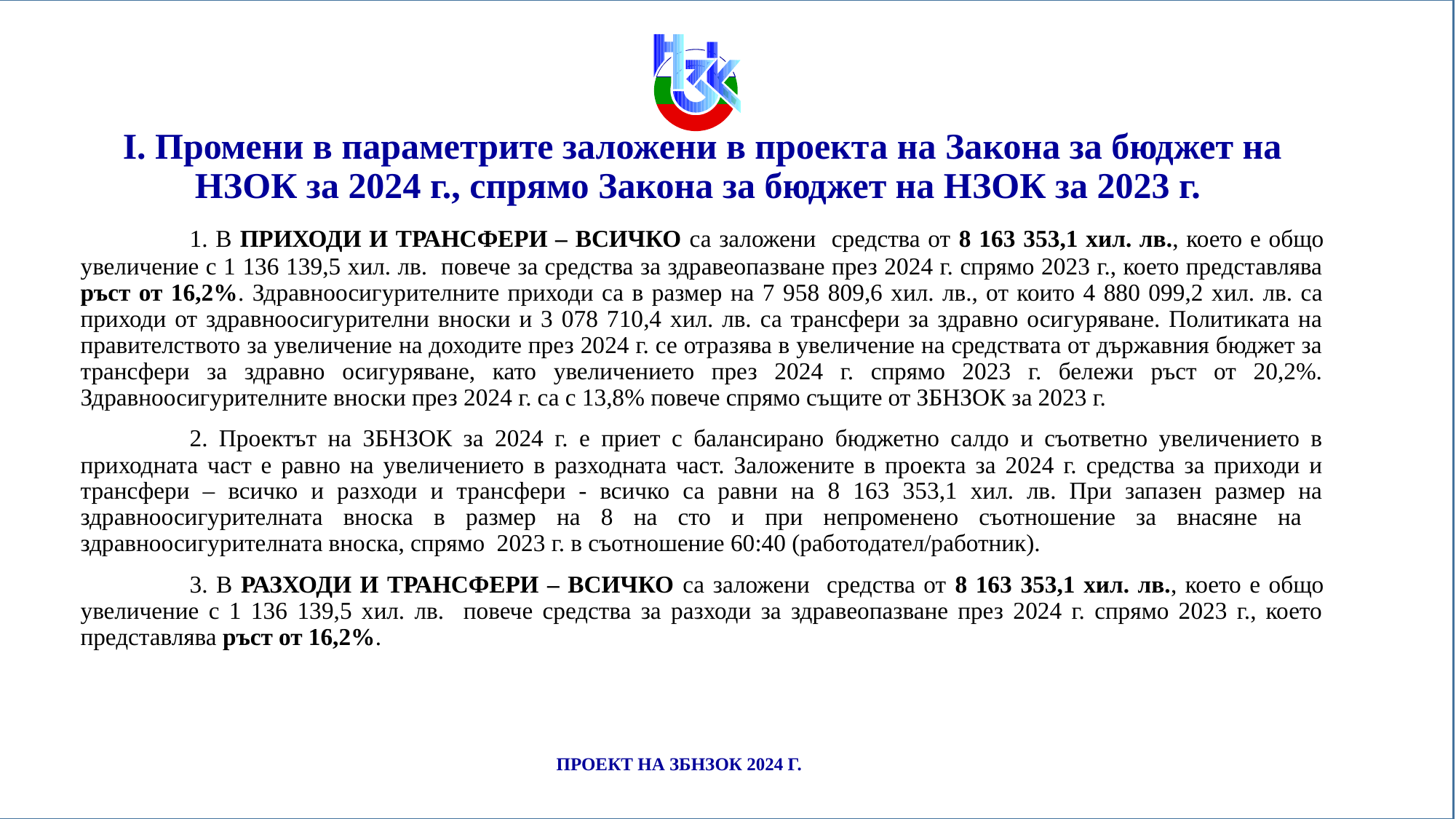

ПРОЕКТ НА ЗБНЗОК 2024 Г.

I. Промени в параметрите заложени в проекта на Закона за бюджет на НЗОК за 2024 г., спрямо Закона за бюджет на НЗОК за 2023 г.
	1. В ПРИХОДИ И ТРАНСФЕРИ – ВСИЧКО са заложени  средства от 8 163 353,1 хил. лв., което е общо увеличение с 1 136 139,5 хил. лв.  повече за средства за здравеопазване през 2024 г. спрямо 2023 г., което представлява ръст от 16,2%. Здравноосигурителните приходи са в размер на 7 958 809,6 хил. лв., от които 4 880 099,2 хил. лв. са приходи от здравноосигурителни вноски и 3 078 710,4 хил. лв. са трансфери за здравно осигуряване. Политиката на правителството за увеличение на доходите през 2024 г. се отразява в увеличение на средствата от държавния бюджет за трансфери за здравно осигуряване, като увеличението през 2024 г. спрямо 2023 г. бележи ръст от 20,2%. Здравноосигурителните вноски през 2024 г. са с 13,8% повече спрямо същите от ЗБНЗОК за 2023 г.
	2. Проектът на ЗБНЗОК за 2024 г. е приет с балансирано бюджетно салдо и съответно увеличението в приходната част е равно на увеличението в разходната част. Заложените в проекта за 2024 г. средства за приходи и трансфери – всичко и разходи и трансфери - всичко са равни на 8 163 353,1 хил. лв. При запазен размер на здравноосигурителната вноска в размер на 8 на сто и при непроменено съотношение за внасяне на  здравноосигурителната вноска, спрямо  2023 г. в съотношение 60:40 (работодател/работник).
	3. В РАЗХОДИ И ТРАНСФЕРИ – ВСИЧКО са заложени  средства от 8 163 353,1 хил. лв., което е общо увеличение с 1 136 139,5 хил. лв.  повече средства за разходи за здравеопазване през 2024 г. спрямо 2023 г., което представлява ръст от 16,2%.